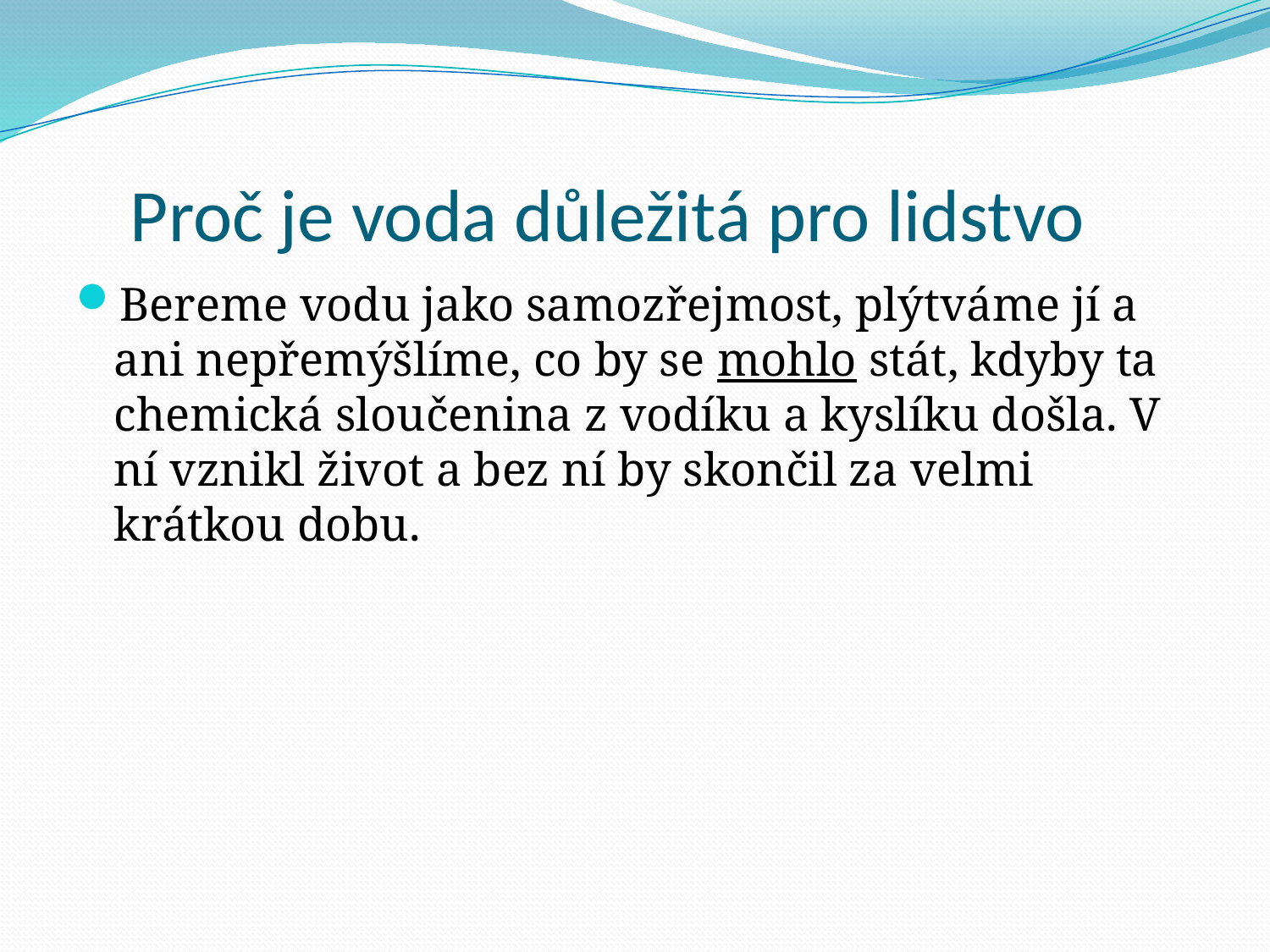

# Proč je voda důležitá pro lidstvo
Bereme vodu jako samozřejmost, plýtváme jí a ani nepřemýšlíme, co by se mohlo stát, kdyby ta chemická sloučenina z vodíku a kyslíku došla. V ní vznikl život a bez ní by skončil za velmi krátkou dobu.